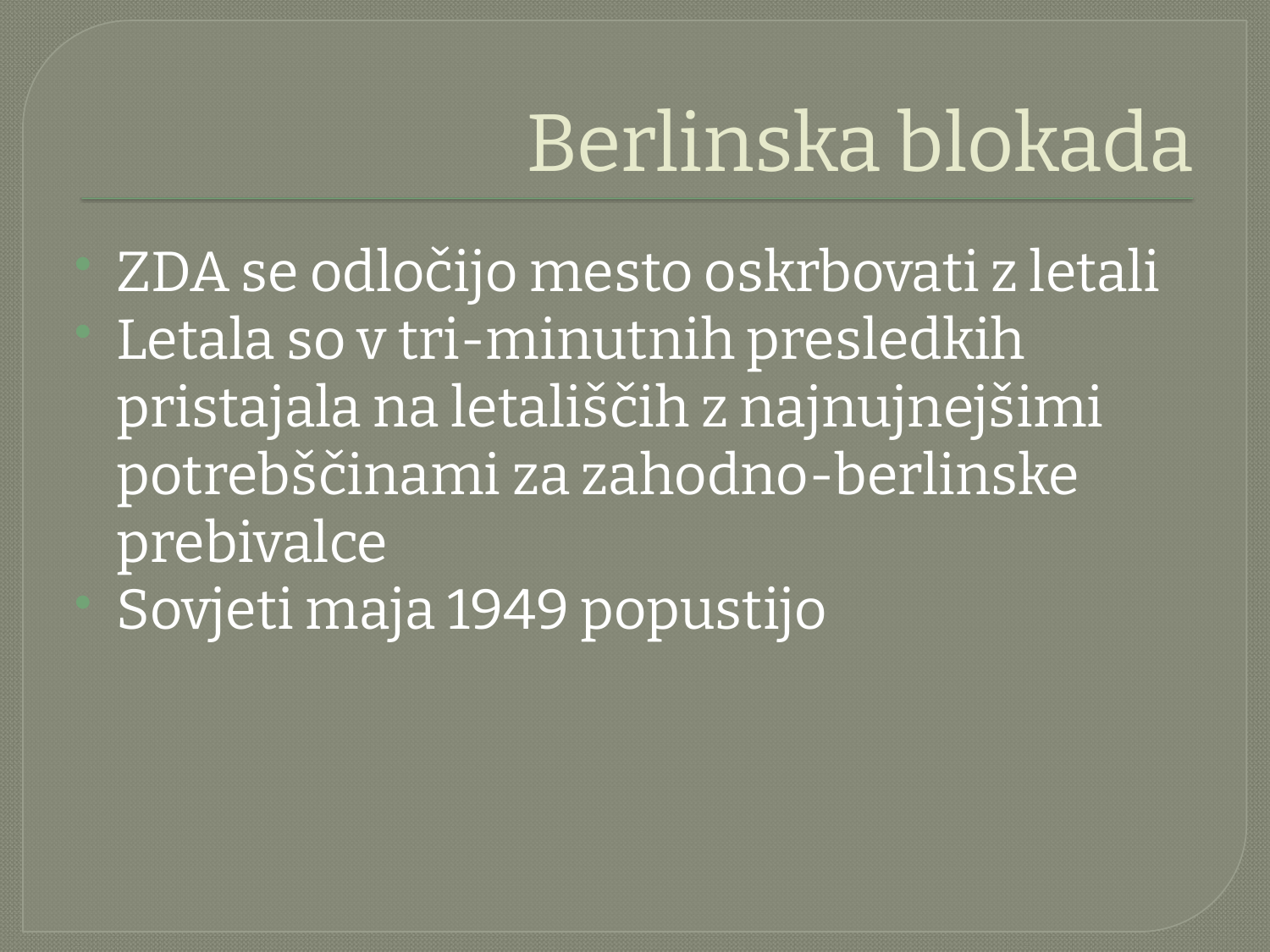

# Berlinska blokada
ZDA se odločijo mesto oskrbovati z letali
Letala so v tri-minutnih presledkih pristajala na letališčih z najnujnejšimi potrebščinami za zahodno-berlinske prebivalce
Sovjeti maja 1949 popustijo